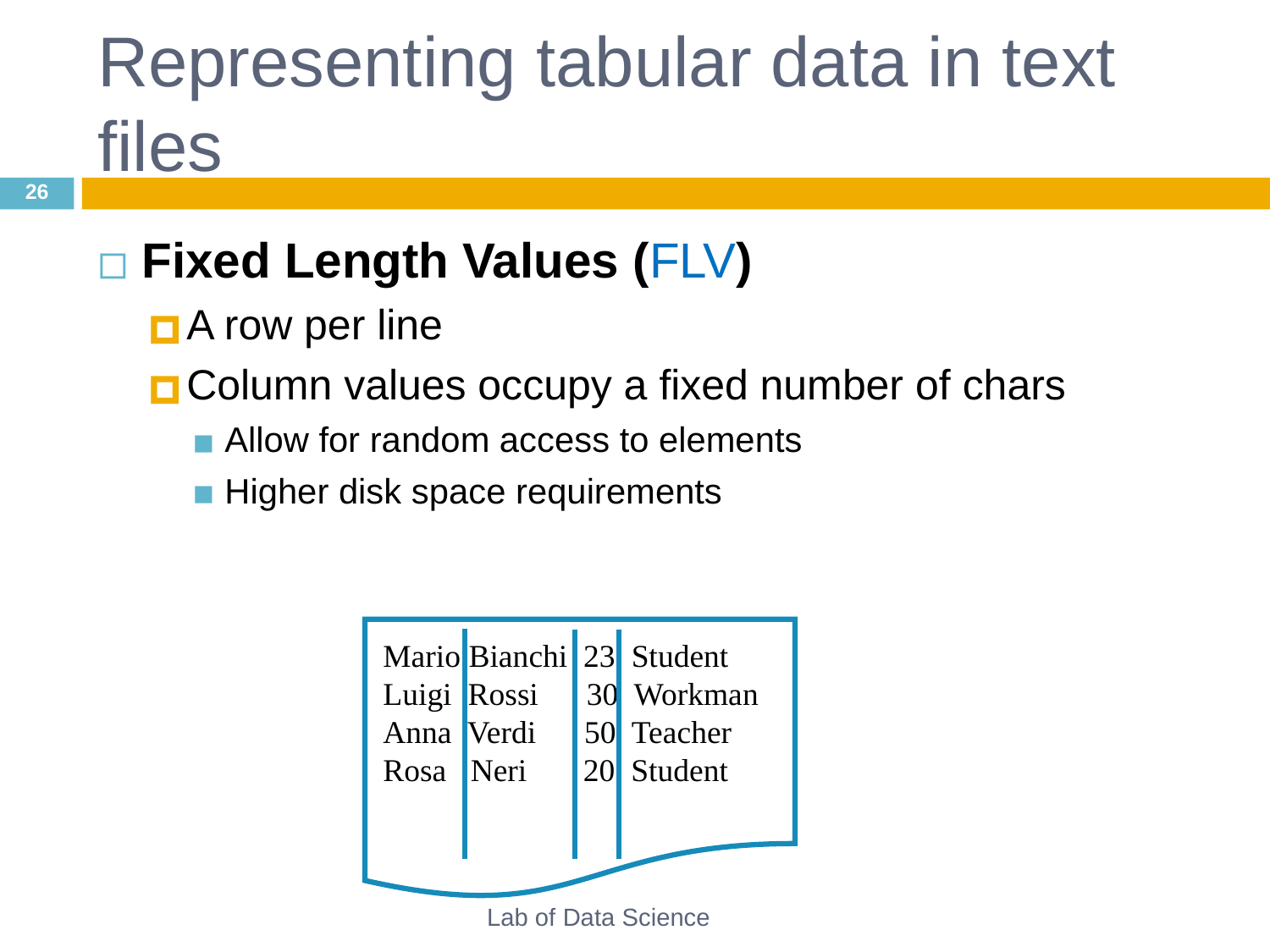

# Representing tabular data in text files
26
Fixed Length Values (FLV)
A row per line
Column values occupy a fixed number of chars
Allow for random access to elements
Higher disk space requirements

Mario Bianchi  23  Student
Luigi  Rossi      30  Workman
Anna  Verdi      50  Teacher
Rosa   Neri       20  Student
Lab of Data Science